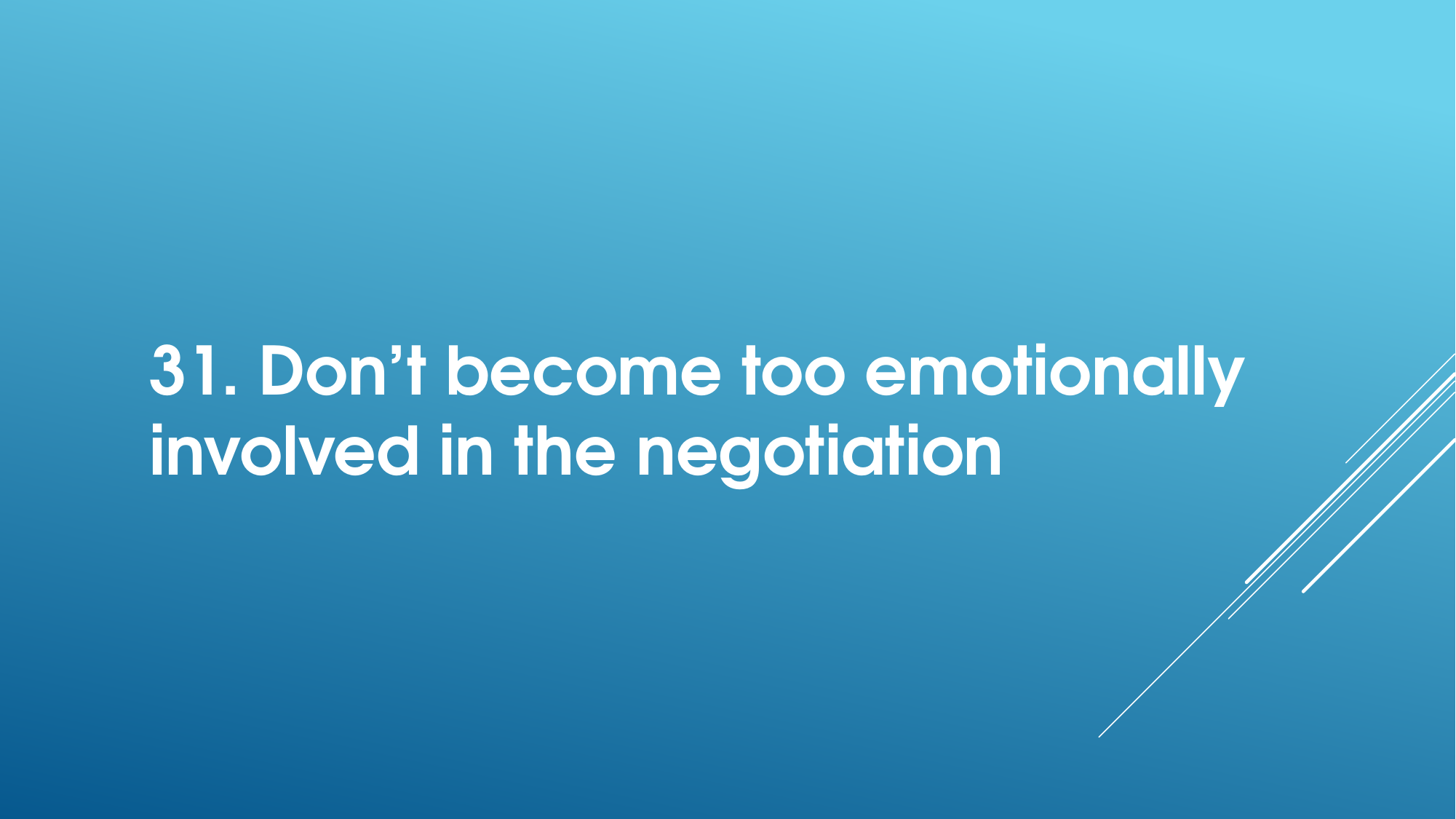

31.	Don’t become too emotionally involved in the negotiation